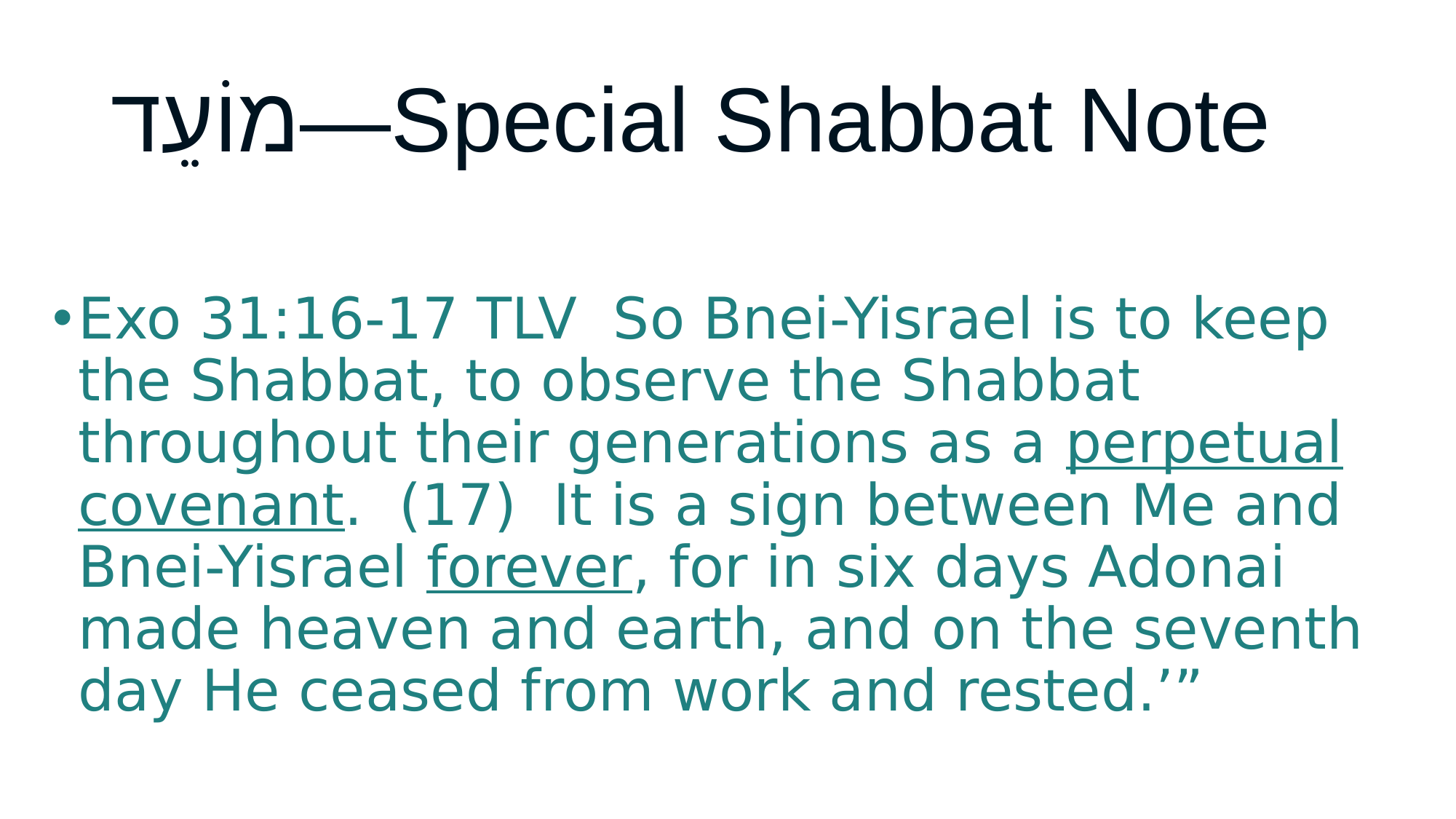

# מוֹעֵד—Special Shabbat Note

Exo 31:16-17 TLV  So Bnei-Yisrael is to keep the Shabbat, to observe the Shabbat throughout their generations as a perpetual covenant.  (17)  It is a sign between Me and Bnei-Yisrael forever, for in six days Adonai made heaven and earth, and on the seventh day He ceased from work and rested.’”